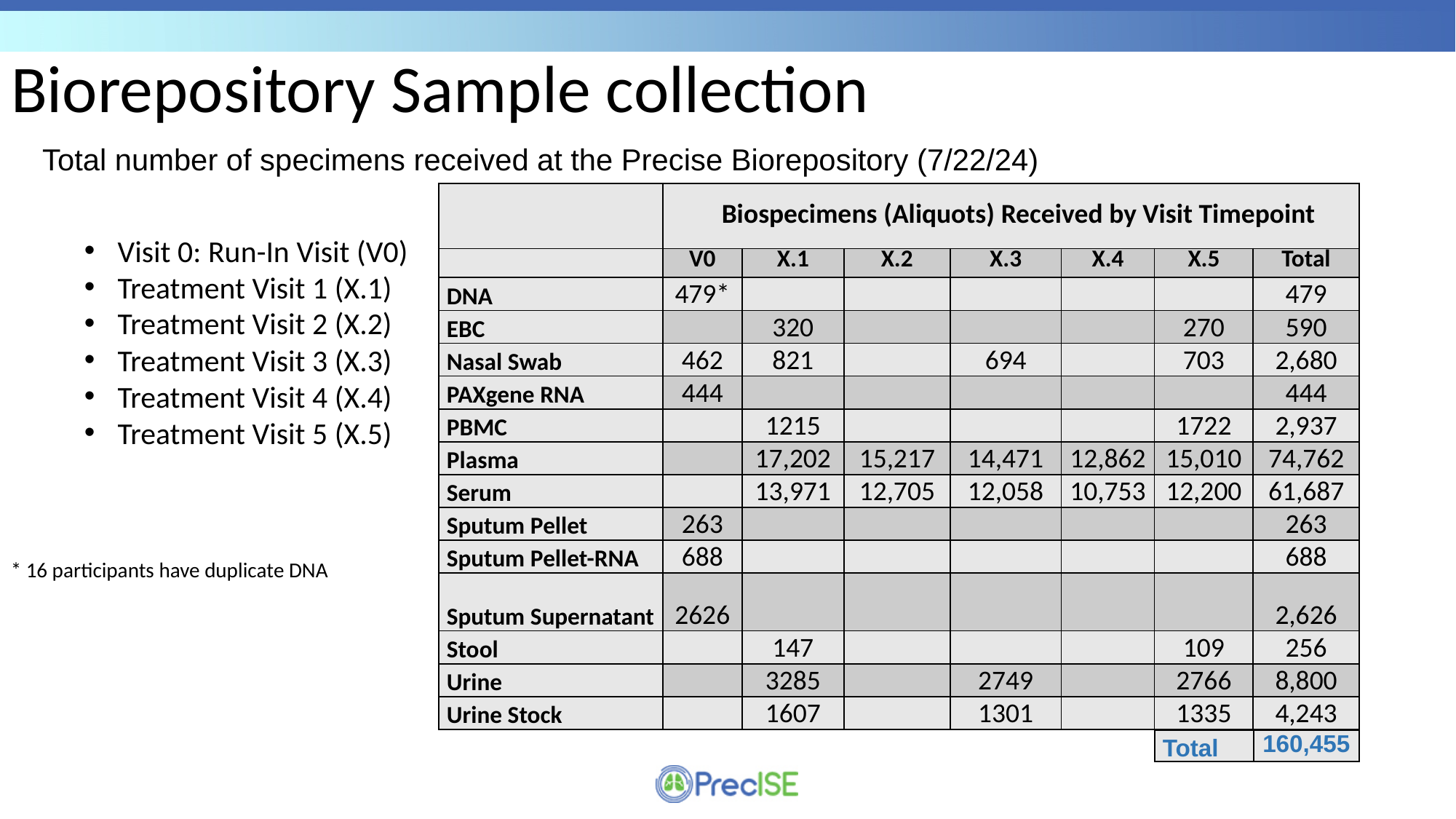

# Biorepository Sample collection
Total number of specimens received at the Precise Biorepository (7/22/24)
|  |  |  |  |  |  |  |  |
| --- | --- | --- | --- | --- | --- | --- | --- |
|  | V0 | X.1 | X.2 | X.3 | X.4 | X.5 | Total |
| DNA | 479\* |  |  |  |  |  | 479 |
| EBC |  | 320 |  |  |  | 270 | 590 |
| Nasal Swab | 462 | 821 |  | 694 |  | 703 | 2,680 |
| PAXgene RNA | 444 |  |  |  |  |  | 444 |
| PBMC |  | 1215 |  |  |  | 1722 | 2,937 |
| Plasma |  | 17,202 | 15,217 | 14,471 | 12,862 | 15,010 | 74,762 |
| Serum |  | 13,971 | 12,705 | 12,058 | 10,753 | 12,200 | 61,687 |
| Sputum Pellet | 263 |  |  |  |  |  | 263 |
| Sputum Pellet-RNA | 688 |  |  |  |  |  | 688 |
| Sputum Supernatant | 2626 |  |  |  |  |  | 2,626 |
| Stool |  | 147 |  |  |  | 109 | 256 |
| Urine |  | 3285 |  | 2749 |  | 2766 | 8,800 |
| Urine Stock |  | 1607 |  | 1301 |  | 1335 | 4,243 |
Biospecimens (Aliquots) Received by Visit Timepoint
Visit 0: Run-In Visit (V0)
Treatment Visit 1 (X.1)
Treatment Visit 2 (X.2)
Treatment Visit 3 (X.3)
Treatment Visit 4 (X.4)
Treatment Visit 5 (X.5)

* 16 participants have duplicate DNA
| Total | 160,455 |
| --- | --- |